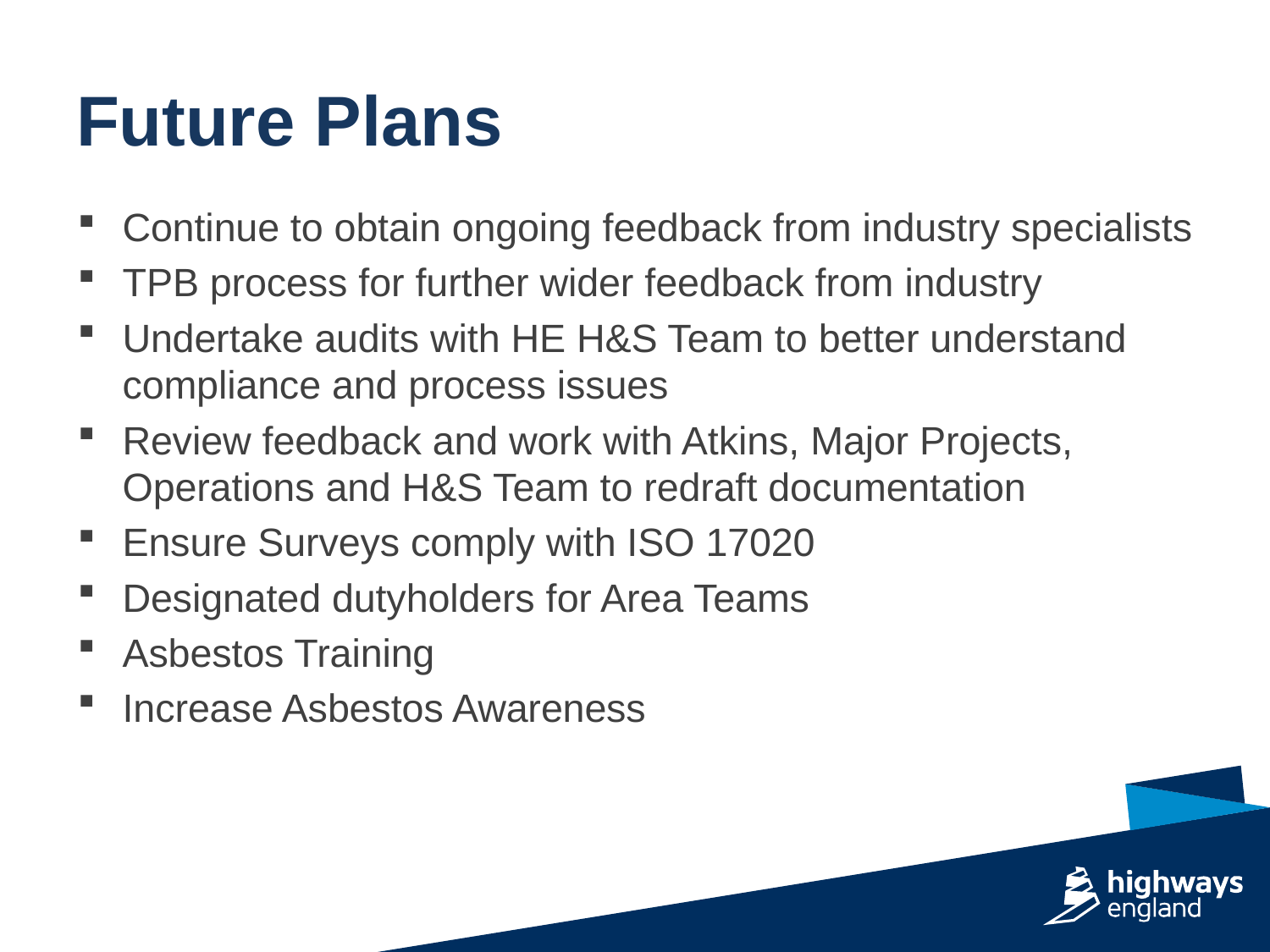

# Future Plans
Continue to obtain ongoing feedback from industry specialists
TPB process for further wider feedback from industry
Undertake audits with HE H&S Team to better understand compliance and process issues
Review feedback and work with Atkins, Major Projects, Operations and H&S Team to redraft documentation
Ensure Surveys comply with ISO 17020
Designated dutyholders for Area Teams
Asbestos Training
Increase Asbestos Awareness